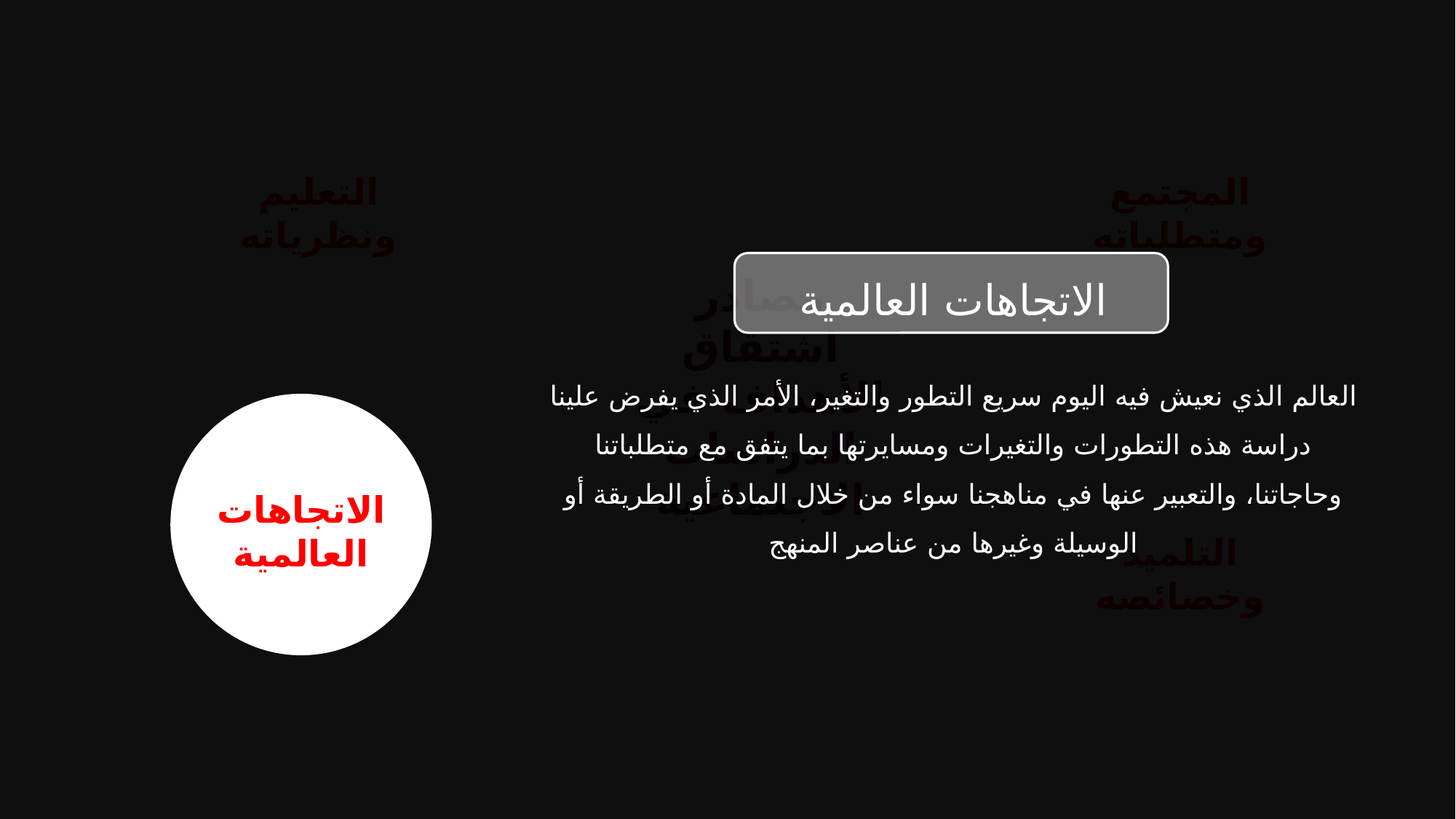

التعليم ونظرياته
المجتمع ومتطلباته
الاتجاهات العالمية

العالم الذي نعيش فيه اليوم سريع التطور والتغير، الأمر الذي يفرض علينا دراسة هذه التطورات والتغيرات ومسايرتها بما يتفق مع متطلباتنا وحاجاتنا، والتعبير عنها في مناهجنا سواء من خلال المادة أو الطريقة أو الوسيلة وغيرها من عناصر المنهج

مصادر اشتقاق الأهداف في الدراسات الاجتماعية
الاتجاهات العالمية
التلميذ وخصائصه